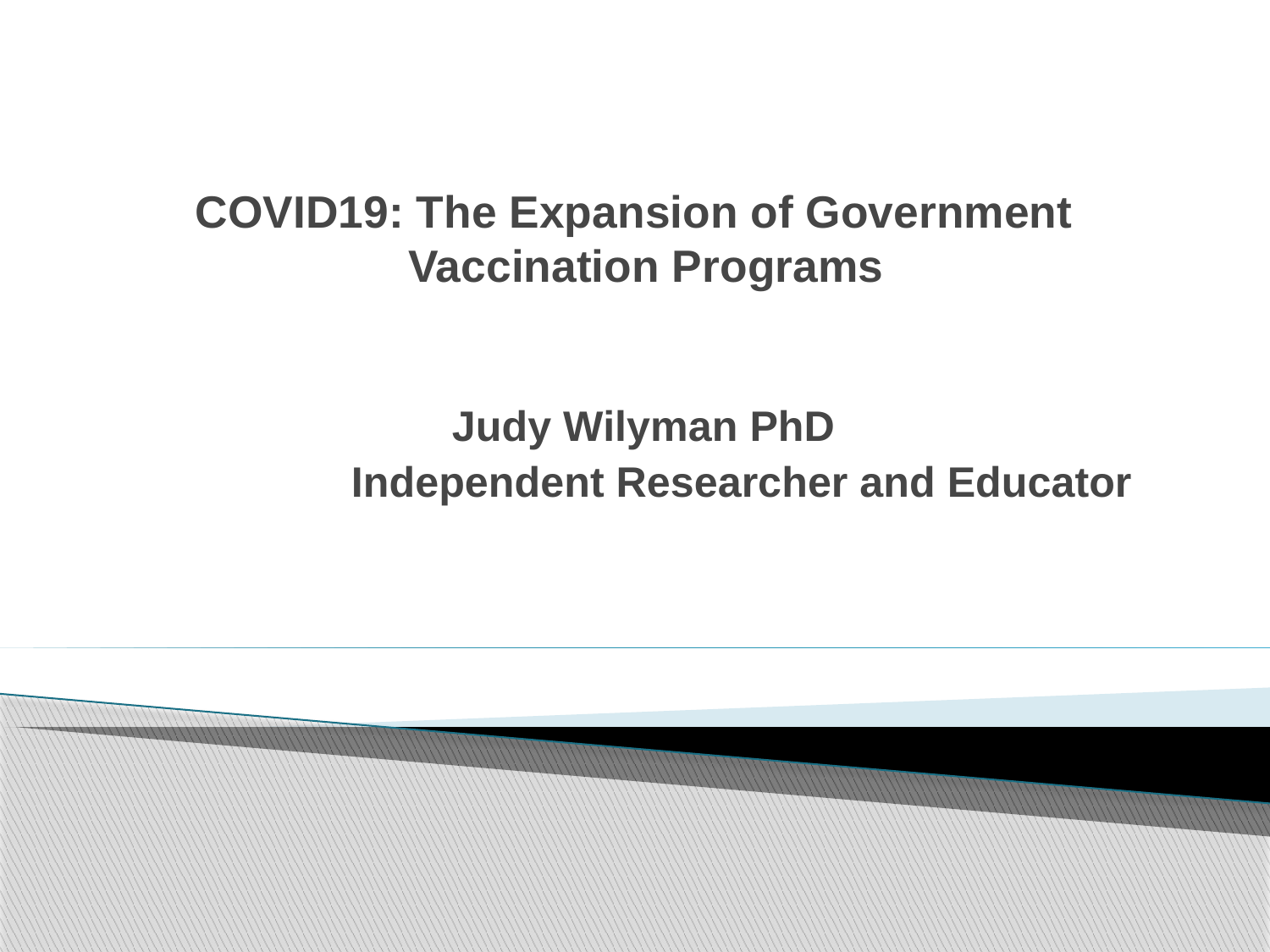

# COVID19: The Expansion of Government  	Vaccination Programs
Judy Wilyman PhD
		         Independent Researcher and Educator